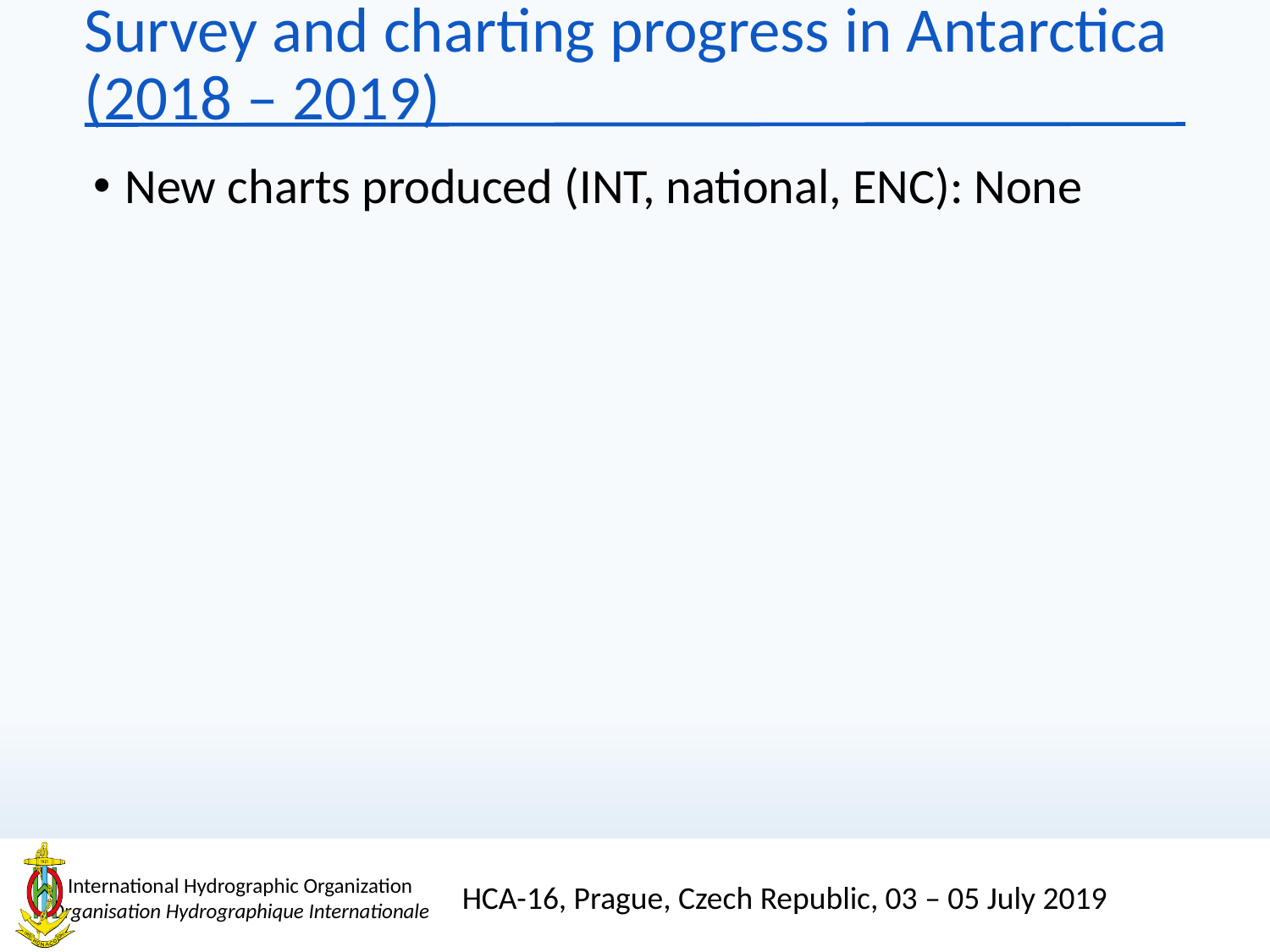

# Survey and charting progress in Antarctica (2018 – 2019)
New charts produced (INT, national, ENC): None

HCA-16, Prague, Czech Republic, 03 – 05 July 2019